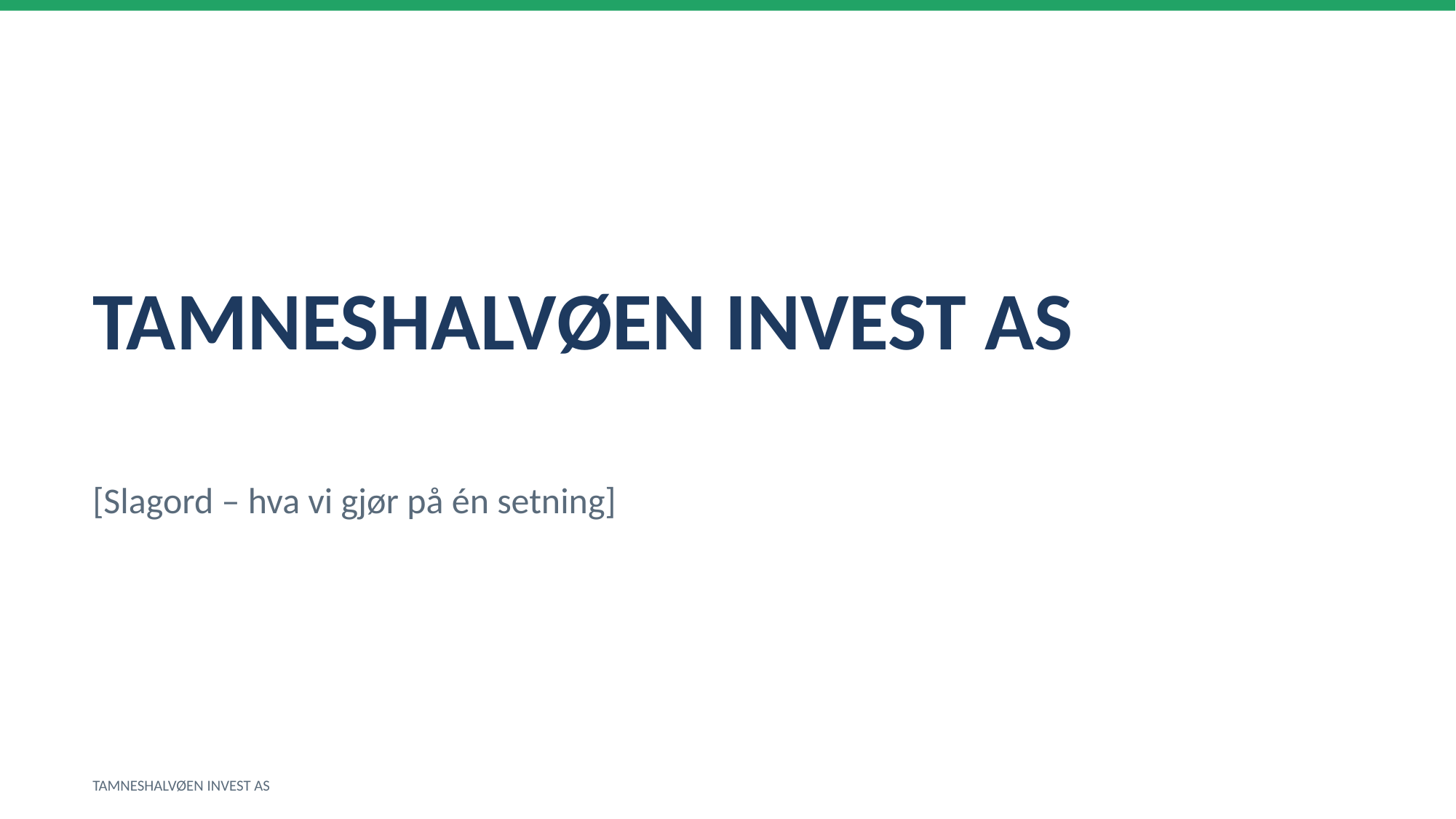

TAMNESHALVØEN INVEST AS
[Slagord – hva vi gjør på én setning]
TAMNESHALVØEN INVEST AS